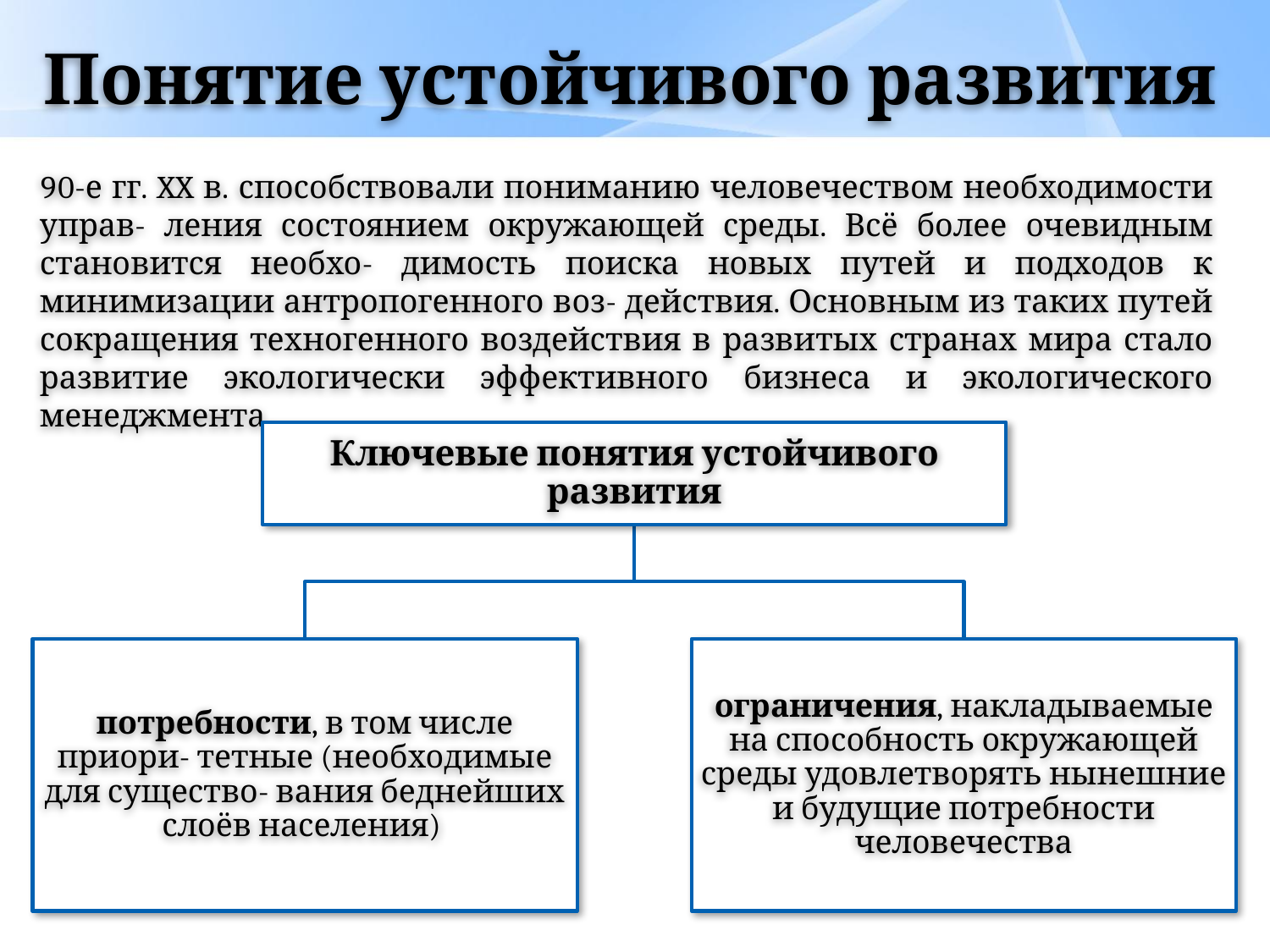

# Понятие устойчивого развития
90-е гг. XX в. способствовали пониманию человечеством необходимости управ- ления состоянием окружающей среды. Всё более очевидным становится необхо- димость поиска новых путей и подходов к минимизации антропогенного воз- действия. Основным из таких путей сокращения техногенного воздействия в развитых странах мира стало развитие экологически эффективного бизнеса и экологического менеджмента.

Ключевые понятия устойчивого развития

потребности, в том числе приори- тетные (необходимые для существо- вания беднейших слоёв населения)

ограничения, накладываемые на способность окружающей среды удовлетворять нынешние и будущие потребности человечества